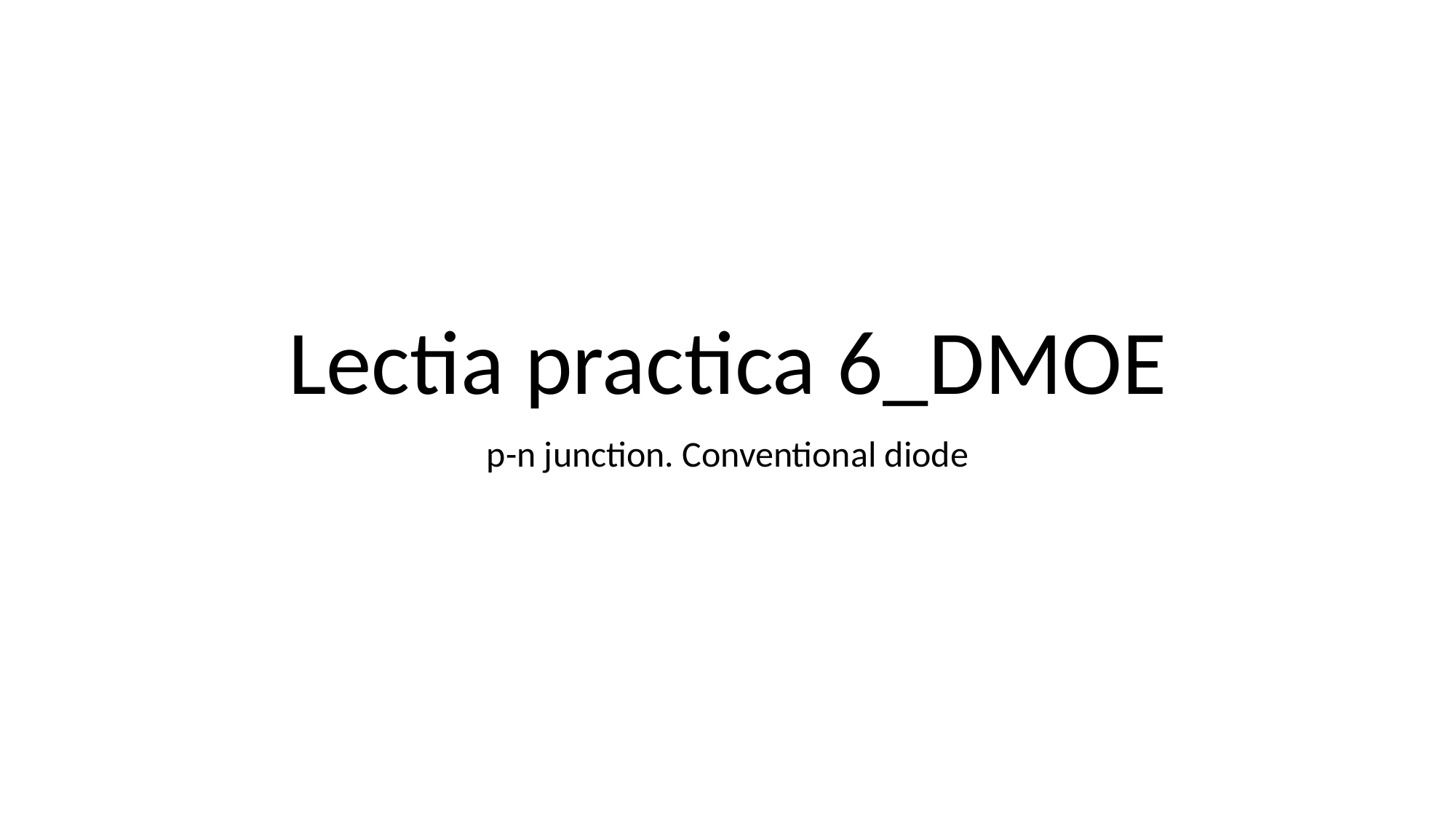

# Lectia practica 6_DMOE
p-n junction. Conventional diode